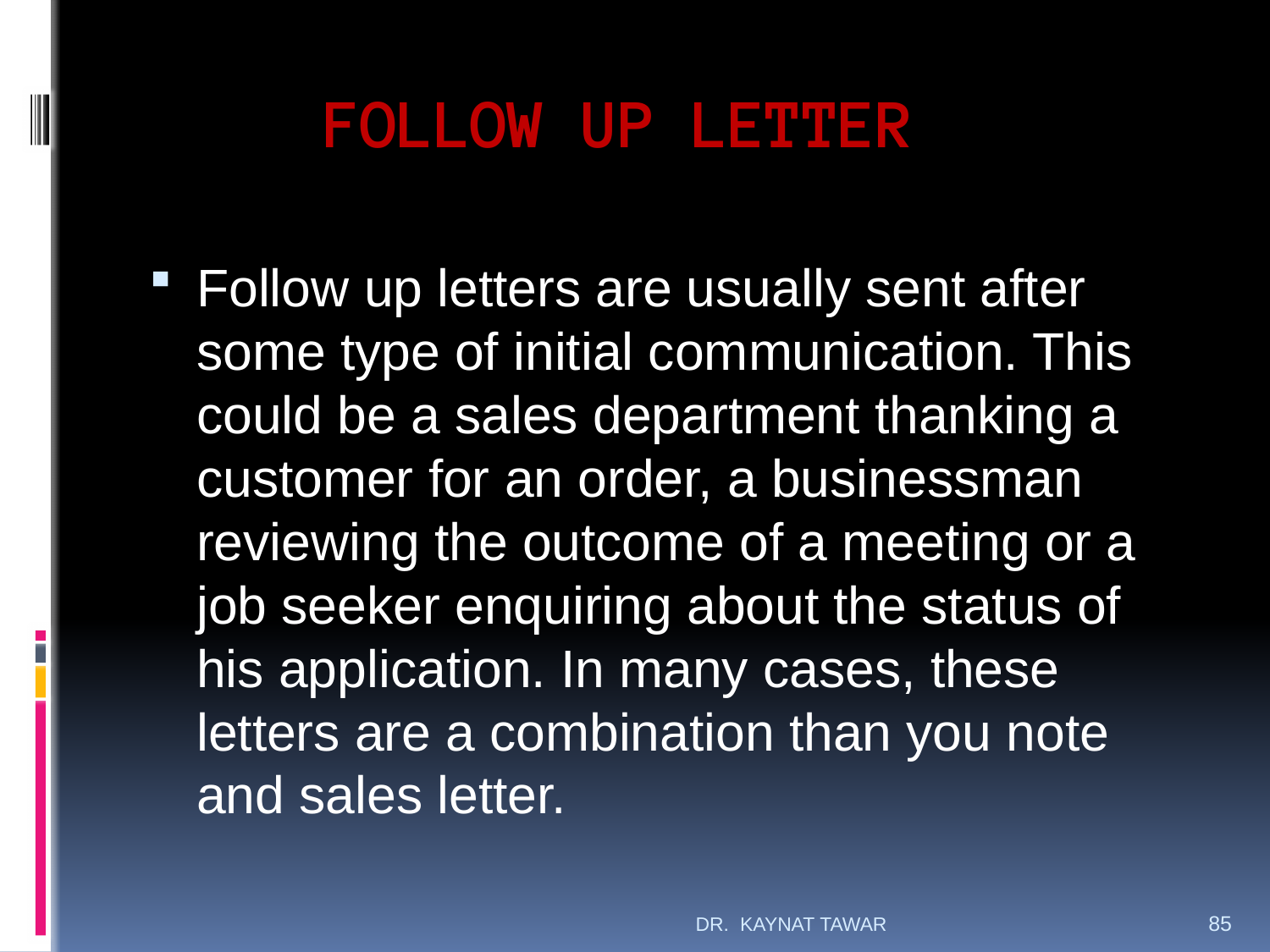

# FOLLOW UP LETTER
Follow up letters are usually sent after some type of initial communication. This could be a sales department thanking a customer for an order, a businessman reviewing the outcome of a meeting or a job seeker enquiring about the status of his application. In many cases, these letters are a combination than you note and sales letter.
DR.  KAYNAT TAWAR
85